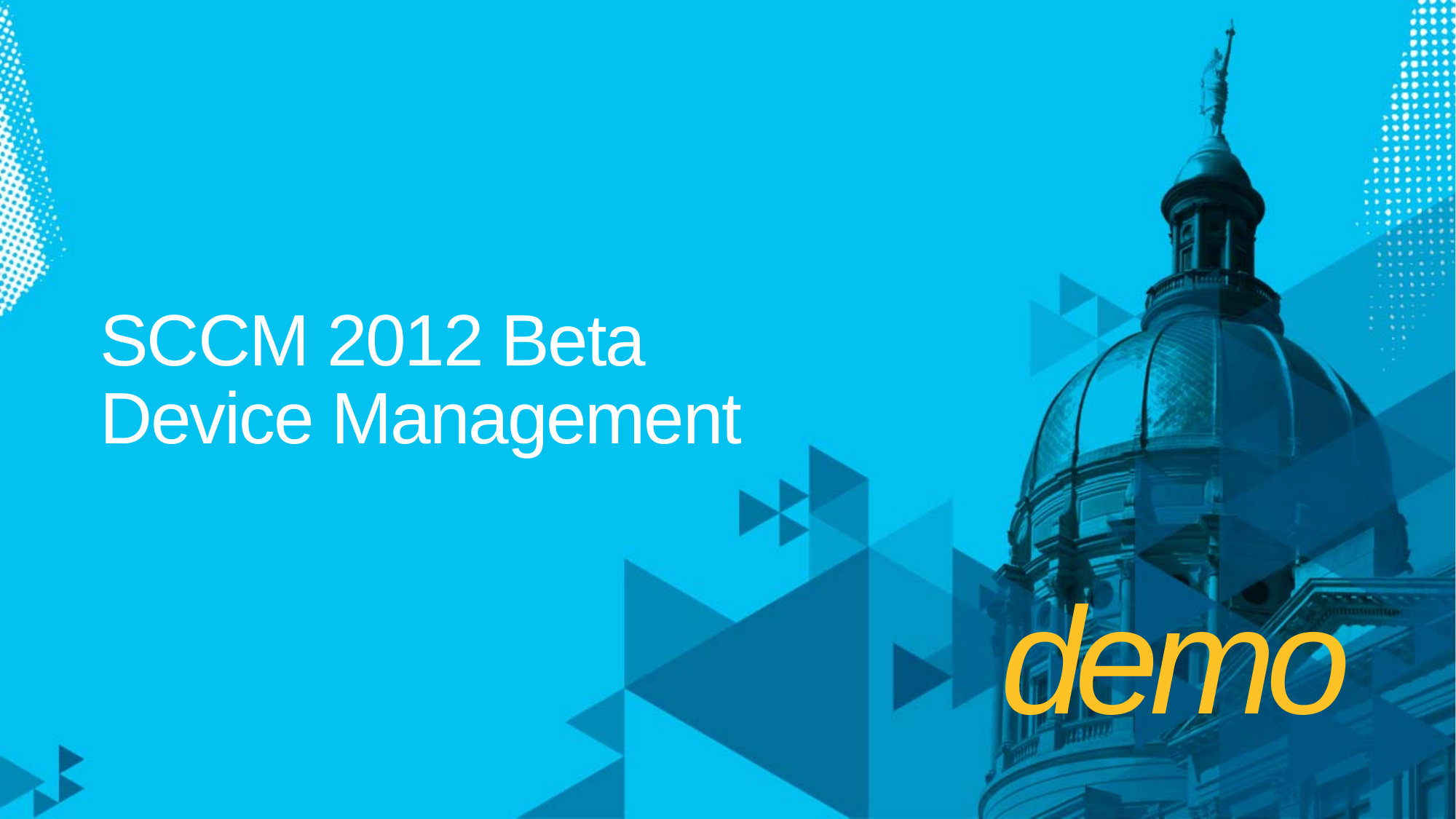

# SCCM 2012 Beta Device Management
demo